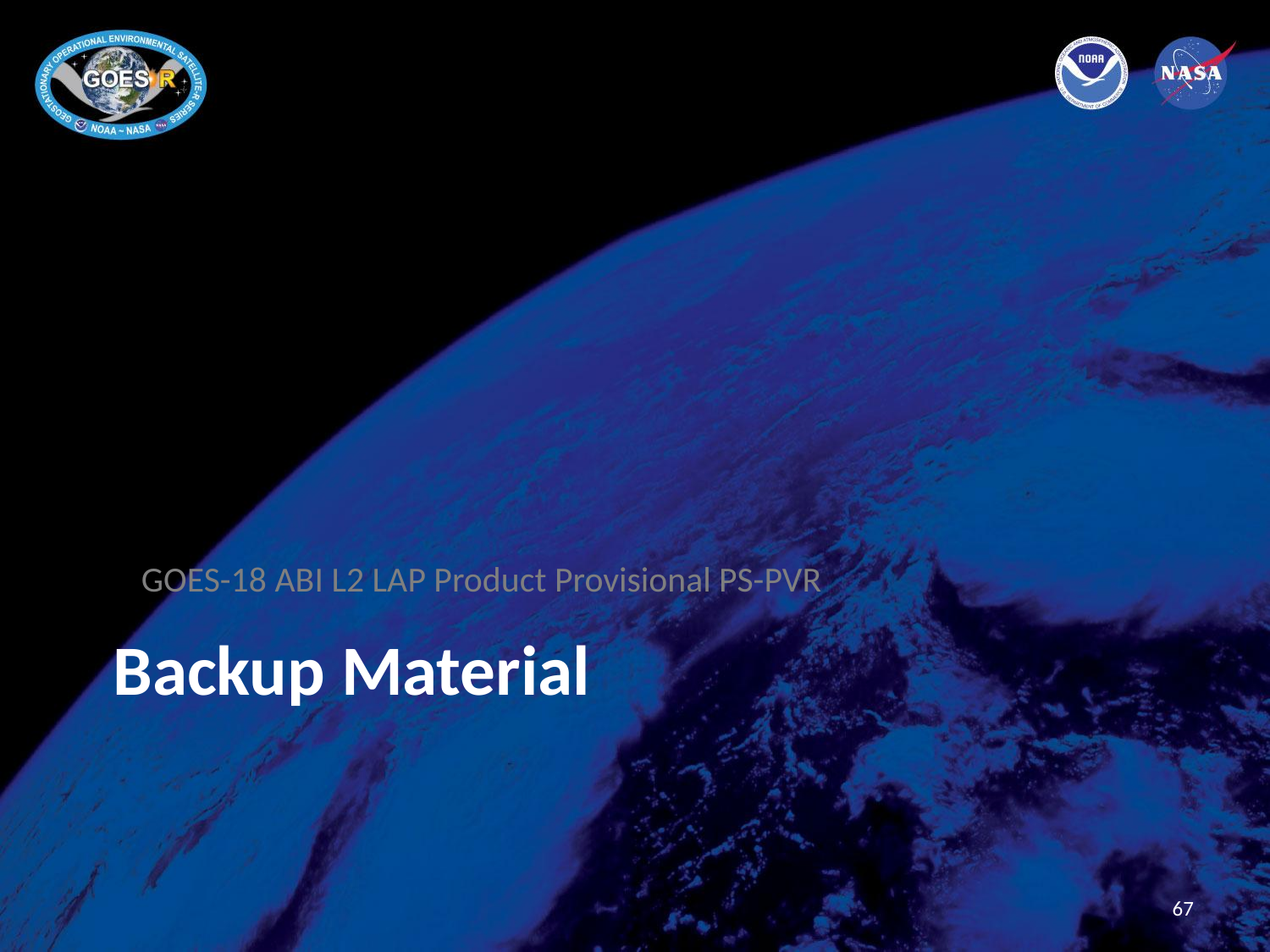

GOES-18 ABI L2 LAP Product Provisional PS-PVR
# Backup Material
67